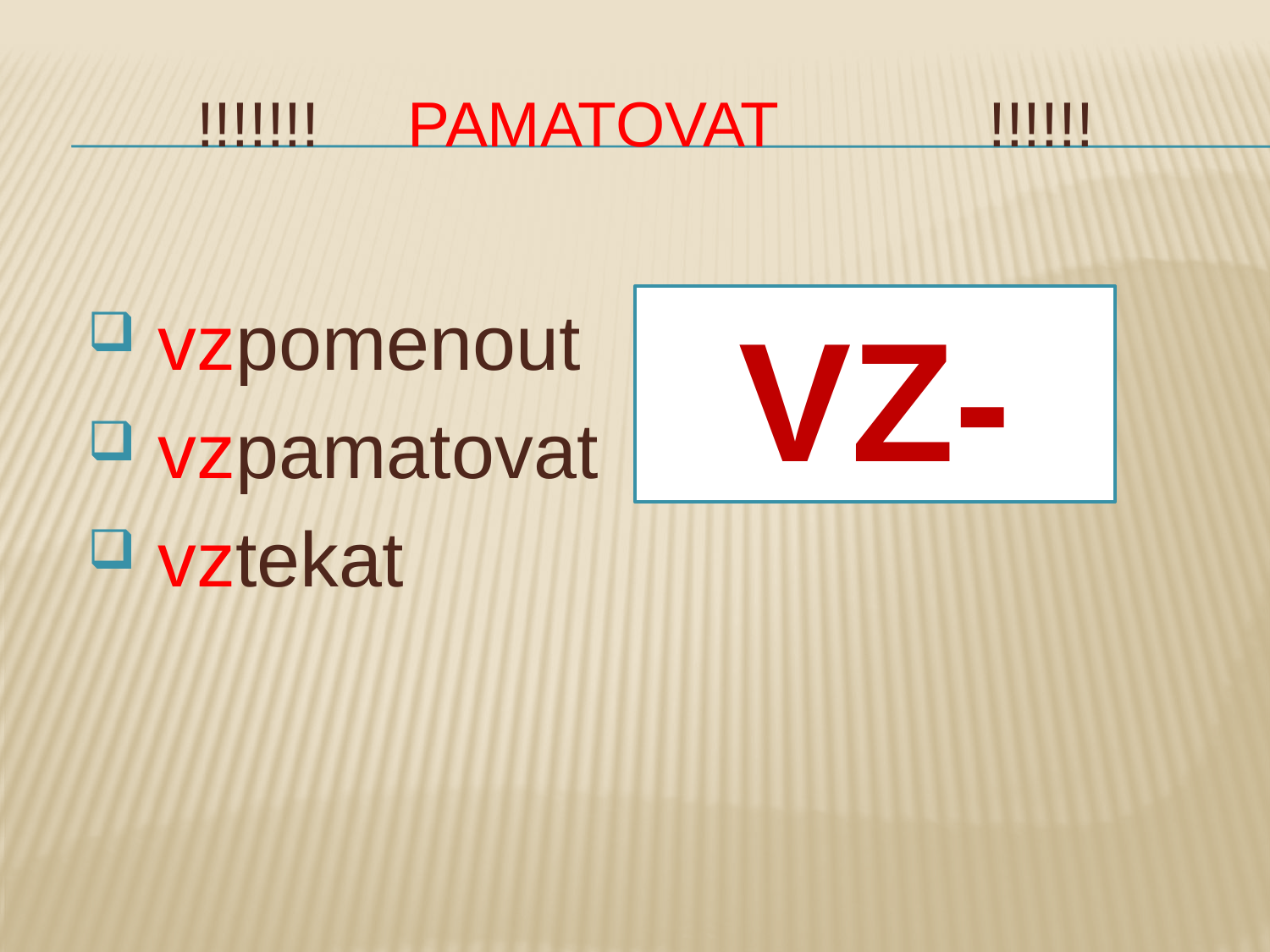

# !!!!!!!     PAMATOVAT            !!!!!!
 vzpomenout
 vzpamatovat
 vztekat
VZ-